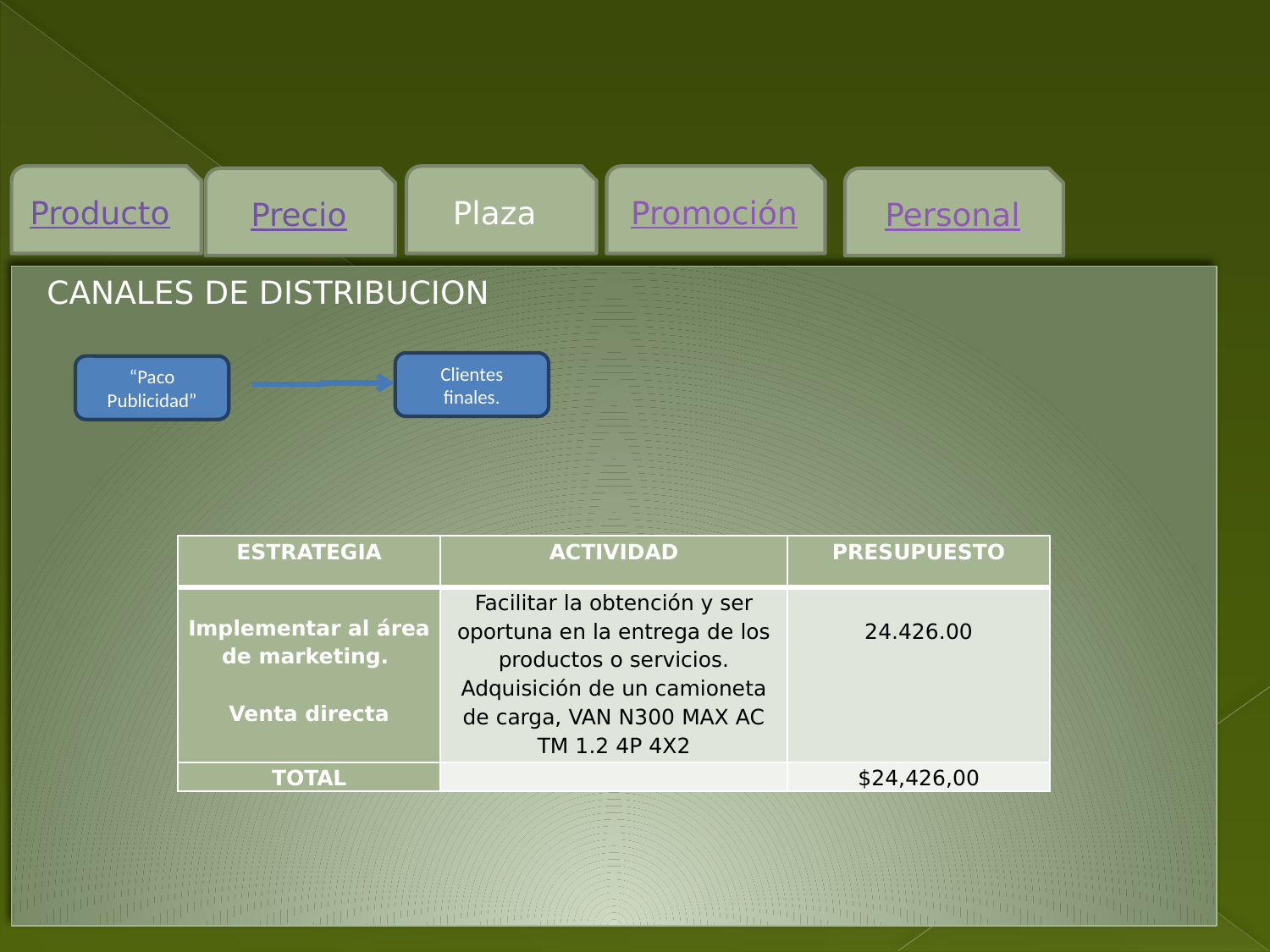

#
Producto
Plaza
Promoción
Precio
Personal

CANALES DE DISTRIBUCION
Clientes finales.
“Paco Publicidad”
| ESTRATEGIA | ACTIVIDAD | PRESUPUESTO |
| --- | --- | --- |
| Implementar al área de marketing. Venta directa | Facilitar la obtención y ser oportuna en la entrega de los productos o servicios. Adquisición de un camioneta de carga, VAN N300 MAX AC TM 1.2 4P 4X2 | 24.426.00 |
| TOTAL |  | $24,426,00 |